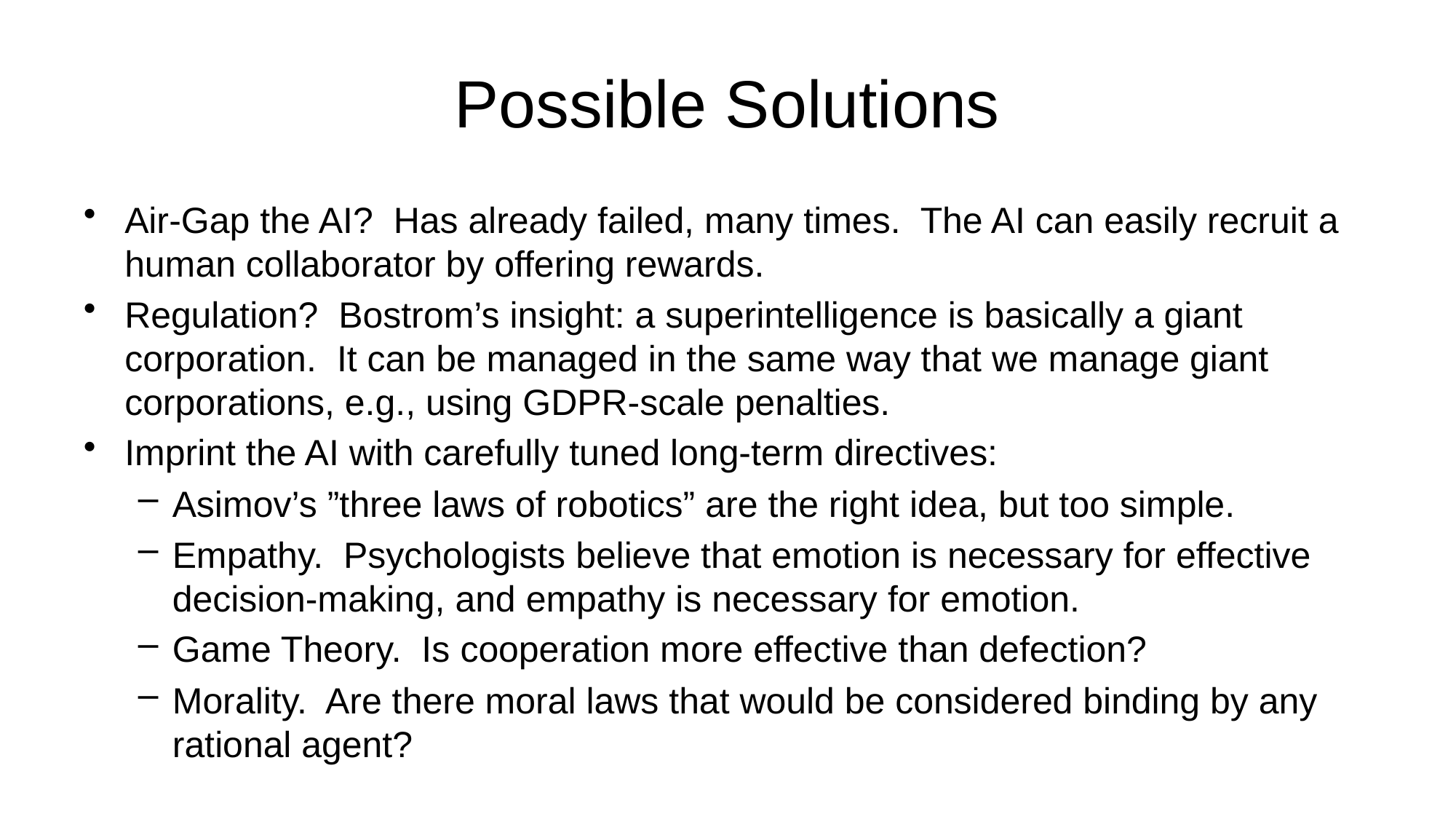

# Possible Solutions
Air-Gap the AI?  Has already failed, many times.  The AI can easily recruit a human collaborator by offering rewards.
Regulation?  Bostrom’s insight: a superintelligence is basically a giant corporation.  It can be managed in the same way that we manage giant corporations, e.g., using GDPR-scale penalties.
Imprint the AI with carefully tuned long-term directives:
Asimov’s ”three laws of robotics” are the right idea, but too simple.
Empathy.  Psychologists believe that emotion is necessary for effective decision-making, and empathy is necessary for emotion.
Game Theory.  Is cooperation more effective than defection?
Morality.  Are there moral laws that would be considered binding by any rational agent?